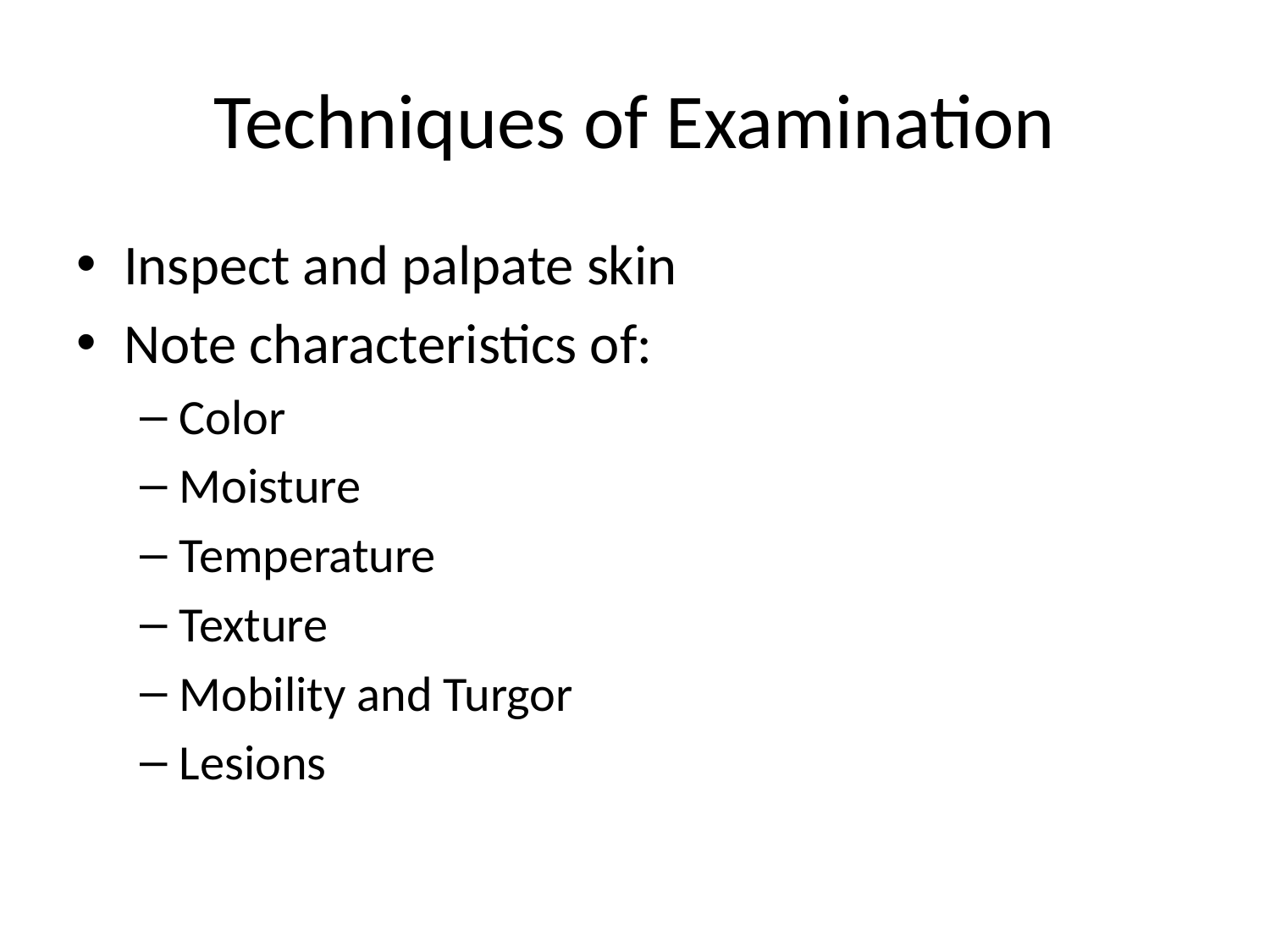

# Techniques of Examination
Inspect and palpate skin
Note characteristics of:
Color
Moisture
Temperature
Texture
Mobility and Turgor
Lesions